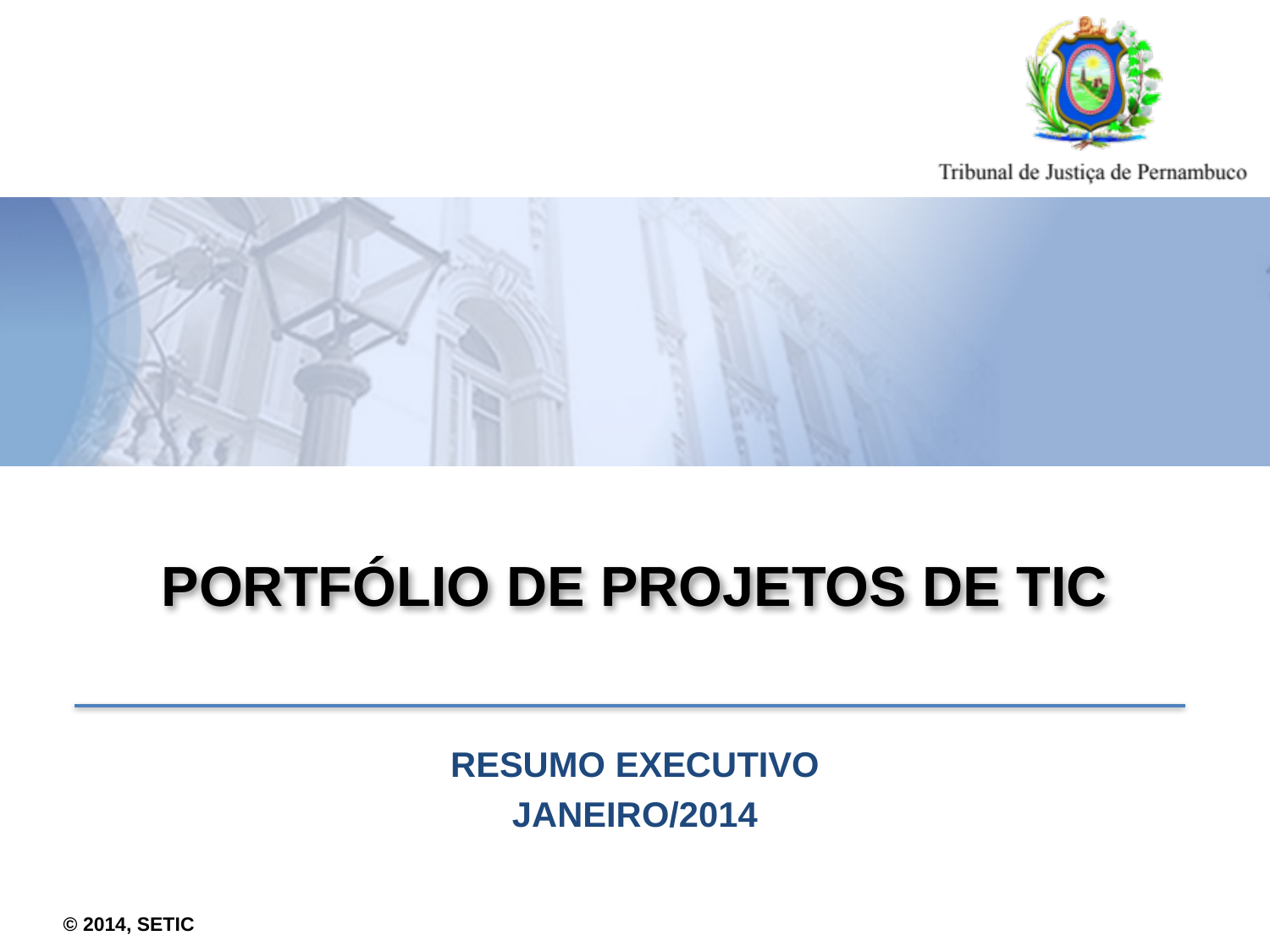

# Portfólio de projetos de tic
Resumo executivo
JANEIRO/2014